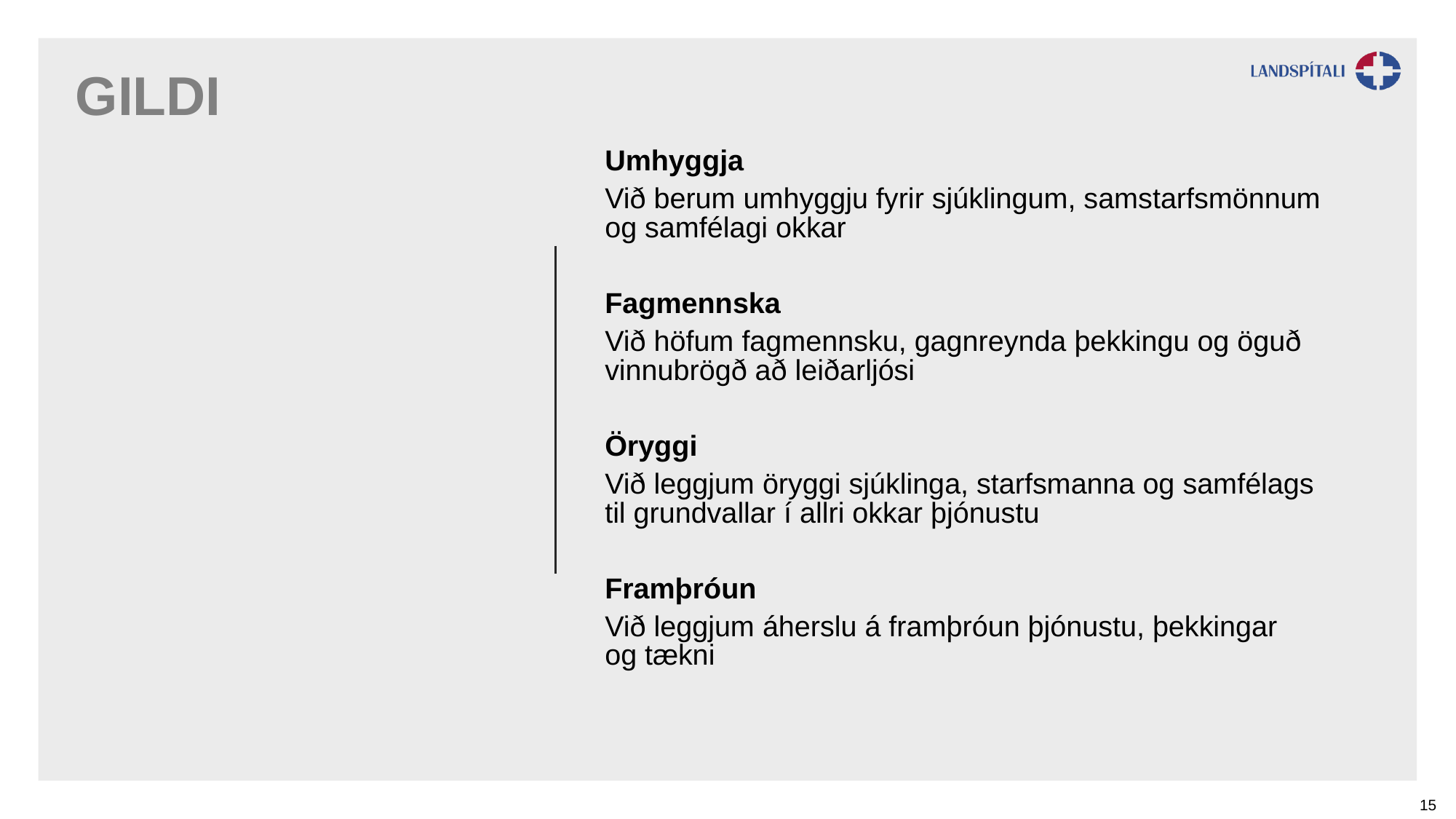

Gildi
Umhyggja
Við berum umhyggju fyrir sjúklingum, samstarfsmönnum
og samfélagi okkar

Fagmennska
Við höfum fagmennsku, gagnreynda þekkingu og öguð vinnubrögð að leiðarljósi

Öryggi
Við leggjum öryggi sjúklinga, starfsmanna og samfélags
til grundvallar í allri okkar þjónustu

Framþróun
Við leggjum áherslu á framþróun þjónustu, þekkingar
og tækni
15